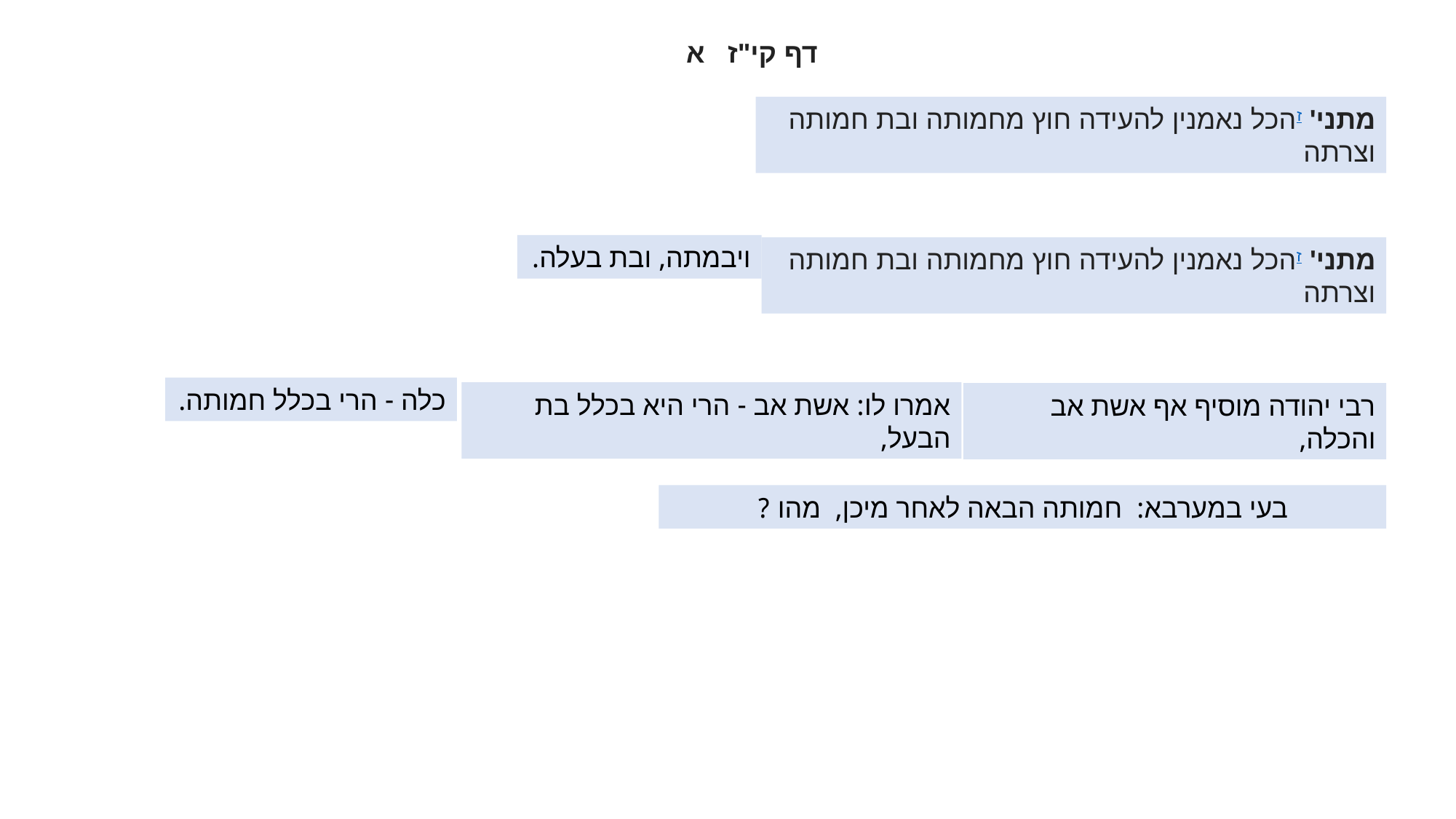

דף קי"ז   א
מתני' זהכל נאמנין להעידה חוץ מחמותה ובת חמותה וצרתה
ויבמתה, ובת בעלה.
מתני' זהכל נאמנין להעידה חוץ מחמותה ובת חמותה וצרתה
כלה - הרי בכלל חמותה.
אמרו לו: אשת אב - הרי היא בכלל בת הבעל,
רבי יהודה מוסיף אף אשת אב והכלה,
בעי במערבא:  חמותה הבאה לאחר מיכן,  מהו ?